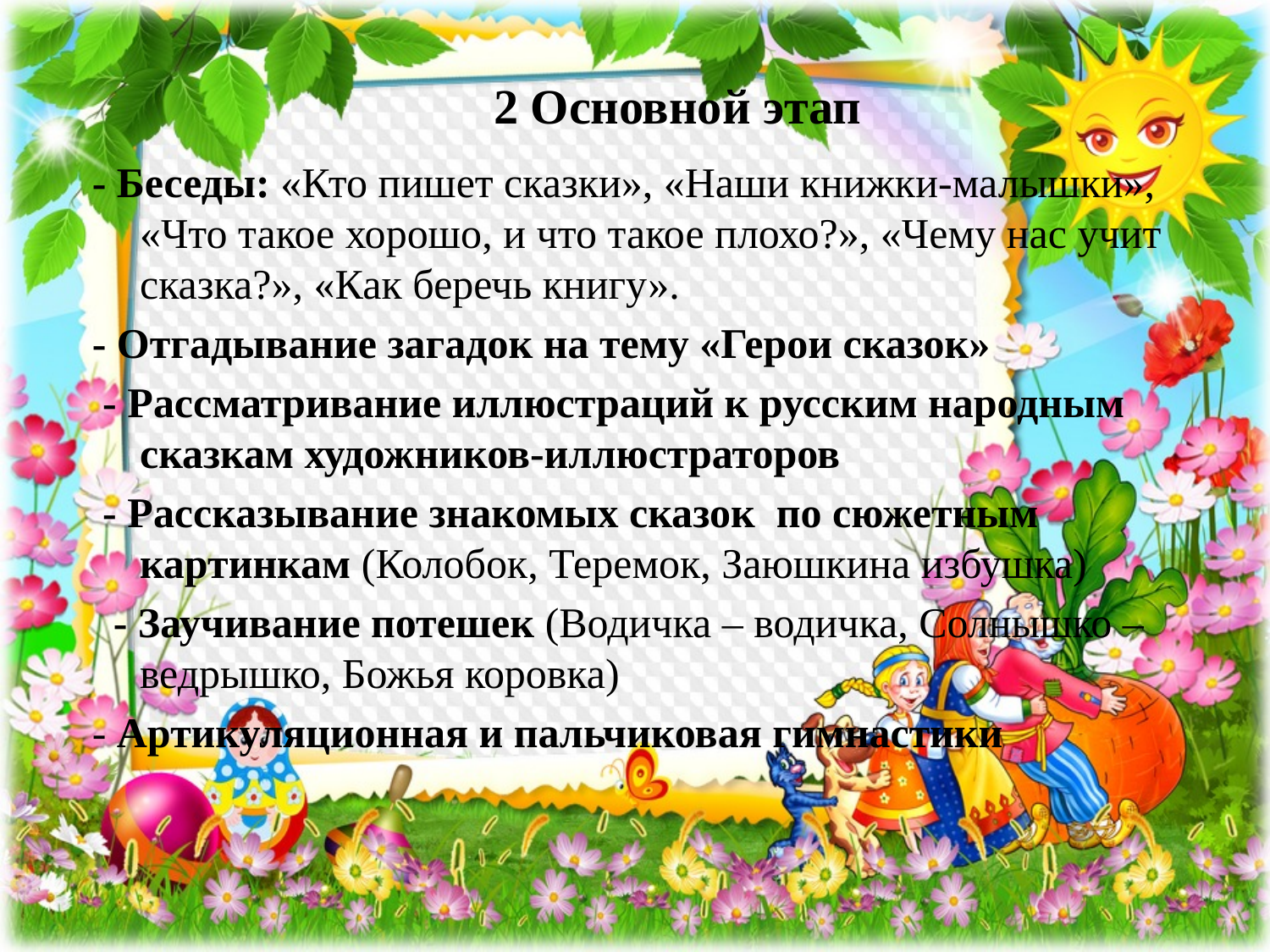

# 2 Основной этап
- Беседы: «Кто пишет сказки», «Наши книжки-малышки», «Что такое хорошо, и что такое плохо?», «Чему нас учит сказка?», «Как беречь книгу».
- Отгадывание загадок на тему «Герои сказок»
 - Рассматривание иллюстраций к русским народным сказкам художников-иллюстраторов
 - Рассказывание знакомых сказок  по сюжетным картинкам (Колобок, Теремок, Заюшкина избушка)
  - Заучивание потешек (Водичка – водичка, Солнышко – ведрышко, Божья коровка)
- Артикуляционная и пальчиковая гимнастики